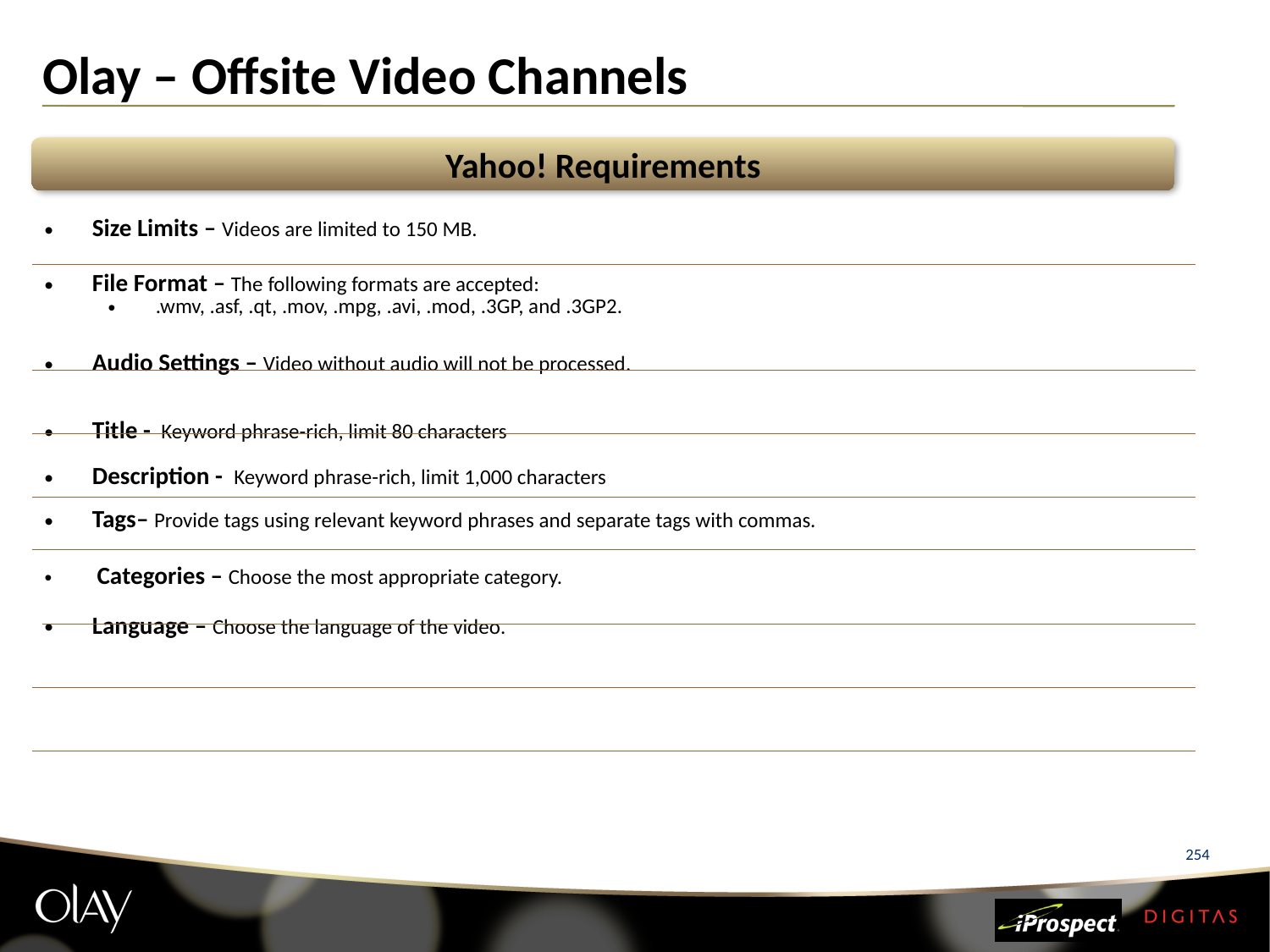

# Olay – Offsite Video Channels
Yahoo! Requirements
| Size Limits – Videos are limited to 150 MB. File Format – The following formats are accepted: .wmv, .asf, .qt, .mov, .mpg, .avi, .mod, .3GP, and .3GP2. Audio Settings – Video without audio will not be processed. Title - Keyword phrase-rich, limit 80 characters Description - Keyword phrase-rich, limit 1,000 characters Tags– Provide tags using relevant keyword phrases and separate tags with commas. Categories – Choose the most appropriate category. Language – Choose the language of the video. |  |
| --- | --- |
254